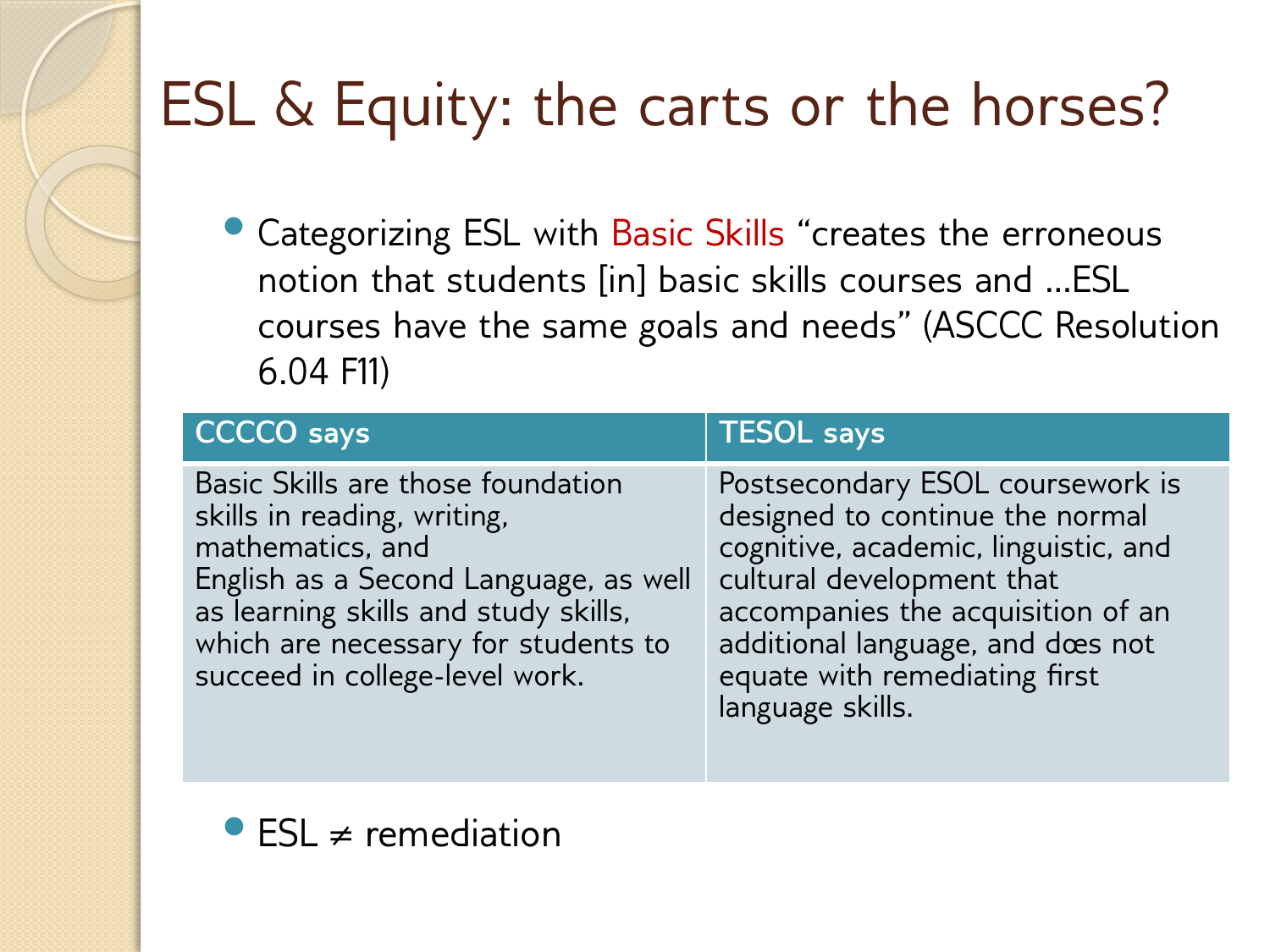

ESL & Equity: the carts or the horses?
Categorizing ESL with Basic Skills “creates the erroneous notion that students [in] basic skills courses and …ESL courses have the same goals and needs” (ASCCC Resolution 6.04 F11)

ESL ≠ remediation

| CCCCO says | TESOL says |
| --- | --- |
| Basic Skills are those foundation skills in reading, writing, mathematics, and English as a Second Language, as well as learning skills and study skills, which are necessary for students to succeed in college-level work. | Postsecondary ESOL coursework is designed to continue the normal cognitive, academic, linguistic, and cultural development that accompanies the acquisition of an additional language, and does not equate with remediating first language skills. |